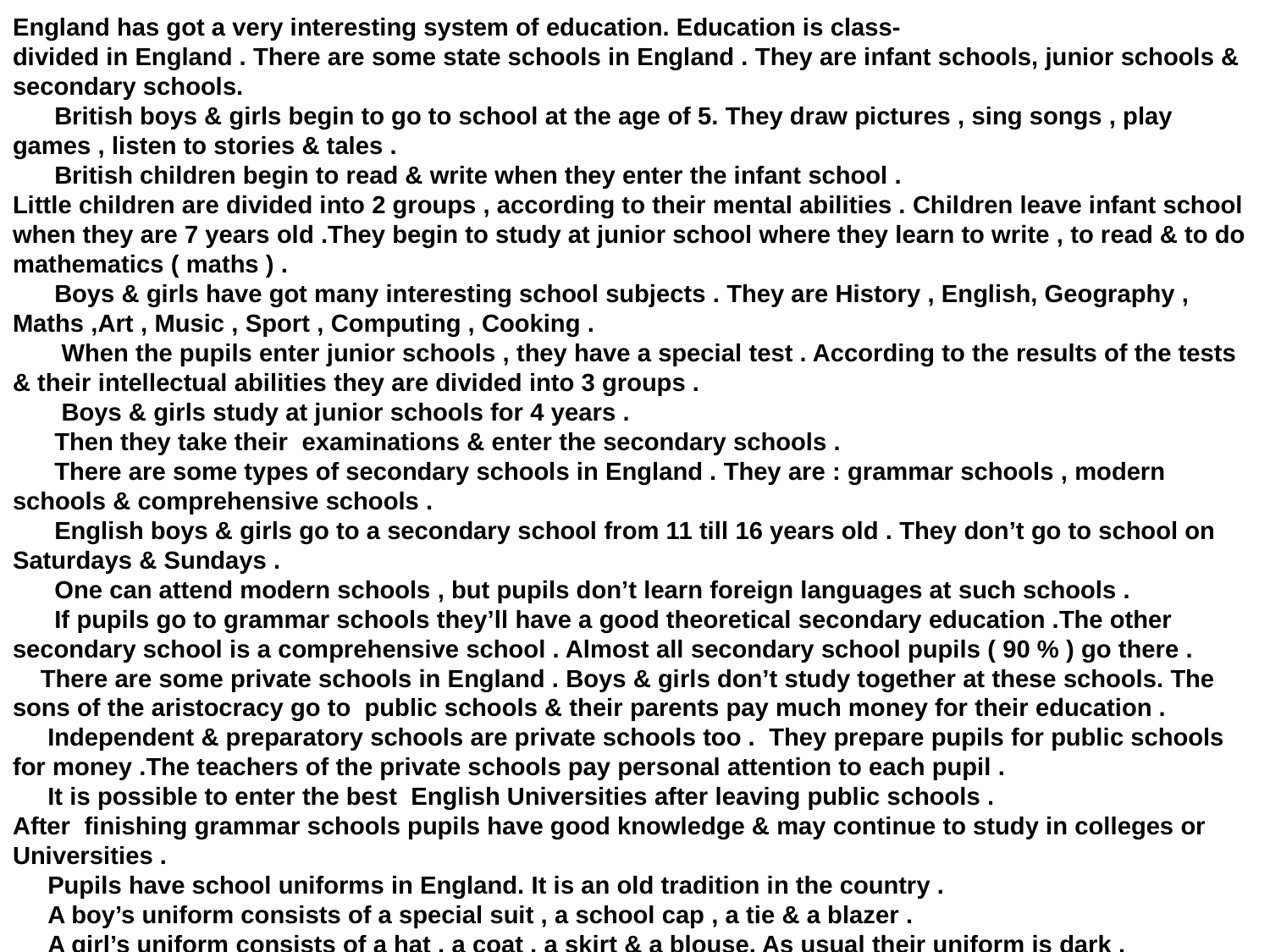

England has got a very interesting system of education. Education is class-
divided in England . There are some state schools in England . They are infant schools, junior schools & secondary schools.
      British boys & girls begin to go to school at the age of 5. They draw pictures , sing songs , play games , listen to stories & tales .
      British children begin to read & write when they enter the infant school .
Little children are divided into 2 groups , according to their mental abilities . Children leave infant school  when they are 7 years old .They begin to study at junior school where they learn to write , to read & to do mathematics ( maths ) .
      Boys & girls have got many interesting school subjects . They are History , English, Geography , Maths ,Art , Music , Sport , Computing , Cooking .
       When the pupils enter junior schools , they have a special test . According to the results of the tests & their intellectual abilities they are divided into 3 groups .
       Boys & girls study at junior schools for 4 years .
      Then they take their  examinations & enter the secondary schools .
      There are some types of secondary schools in England . They are : grammar schools , modern schools & comprehensive schools .
      English boys & girls go to a secondary school from 11 till 16 years old . They don’t go to school on Saturdays & Sundays .
      One can attend modern schools , but pupils don’t learn foreign languages at such schools .
      If pupils go to grammar schools they’ll have a good theoretical secondary education .The other secondary school is a comprehensive school . Almost all secondary school pupils ( 90 % ) go there .
    There are some private schools in England . Boys & girls don’t study together at these schools. The sons of the aristocracy go to  public schools & their parents pay much money for their education .
     Independent & preparatory schools are private schools too .  They prepare pupils for public schools for money .The teachers of the private schools pay personal attention to each pupil .
     It is possible to enter the best  English Universities after leaving public schools .
After  finishing grammar schools pupils have good knowledge & may continue to study in colleges or Universities .
     Pupils have school uniforms in England. It is an old tradition in the country .
     A boy’s uniform consists of a special suit , a school cap , a tie & a blazer .
     A girl’s uniform consists of a hat , a coat , a skirt & a blouse. As usual their uniform is dark .